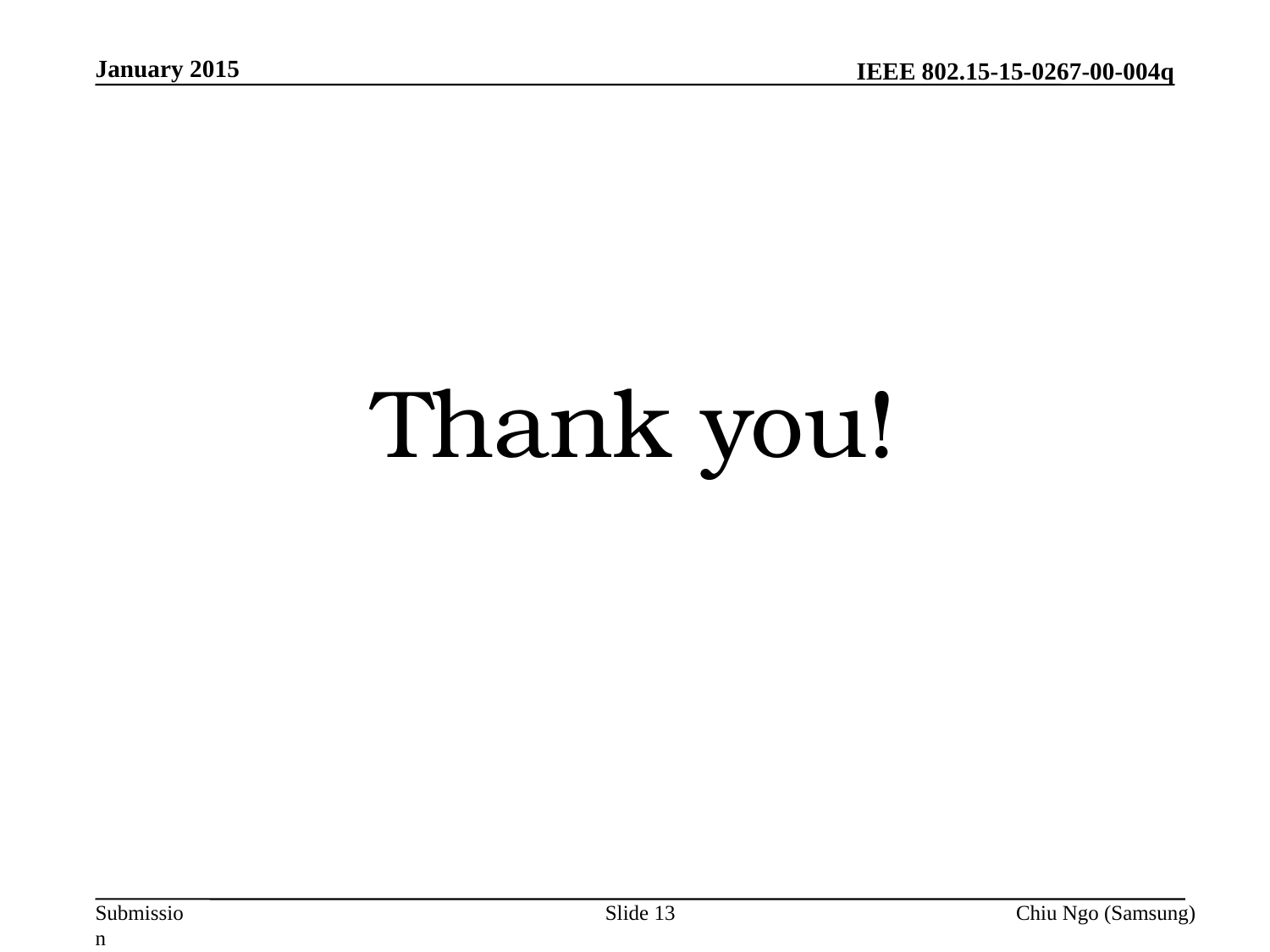

January 2015
Thank you!
Slide 13
Chiu Ngo (Samsung)